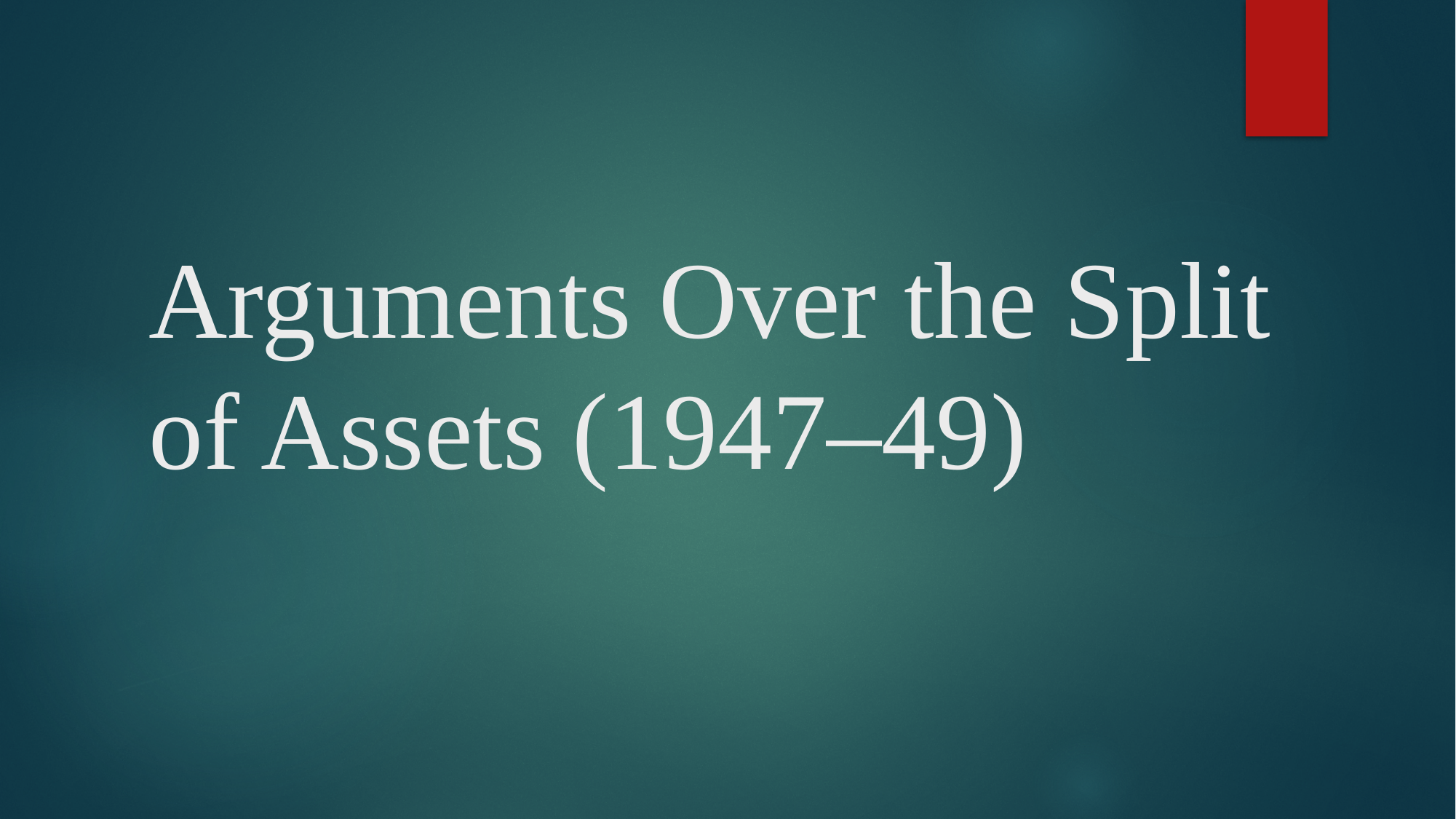

# Arguments Over the Split of Assets (1947–49)